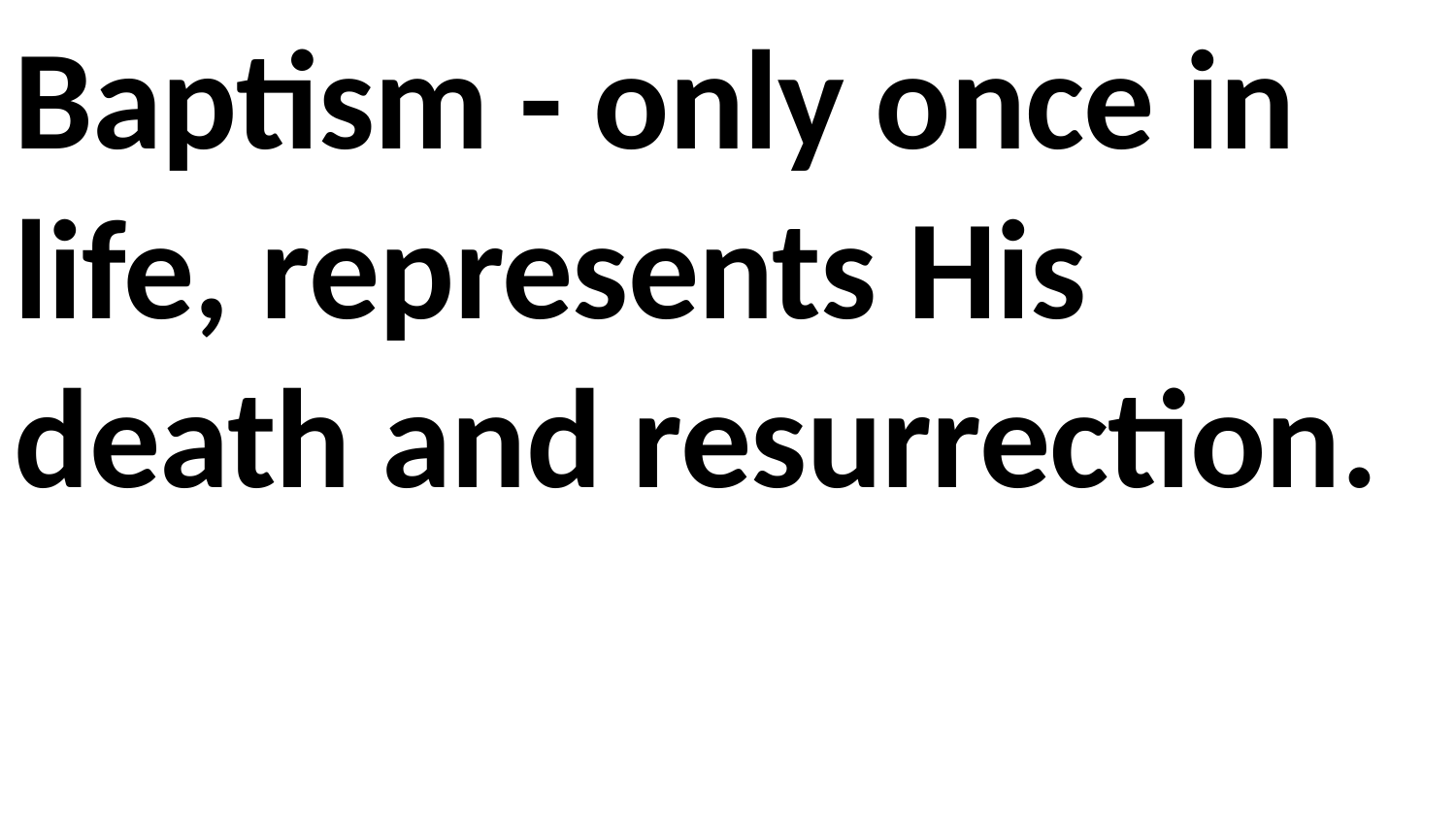

Baptism - only once in life, represents His death and resurrection.